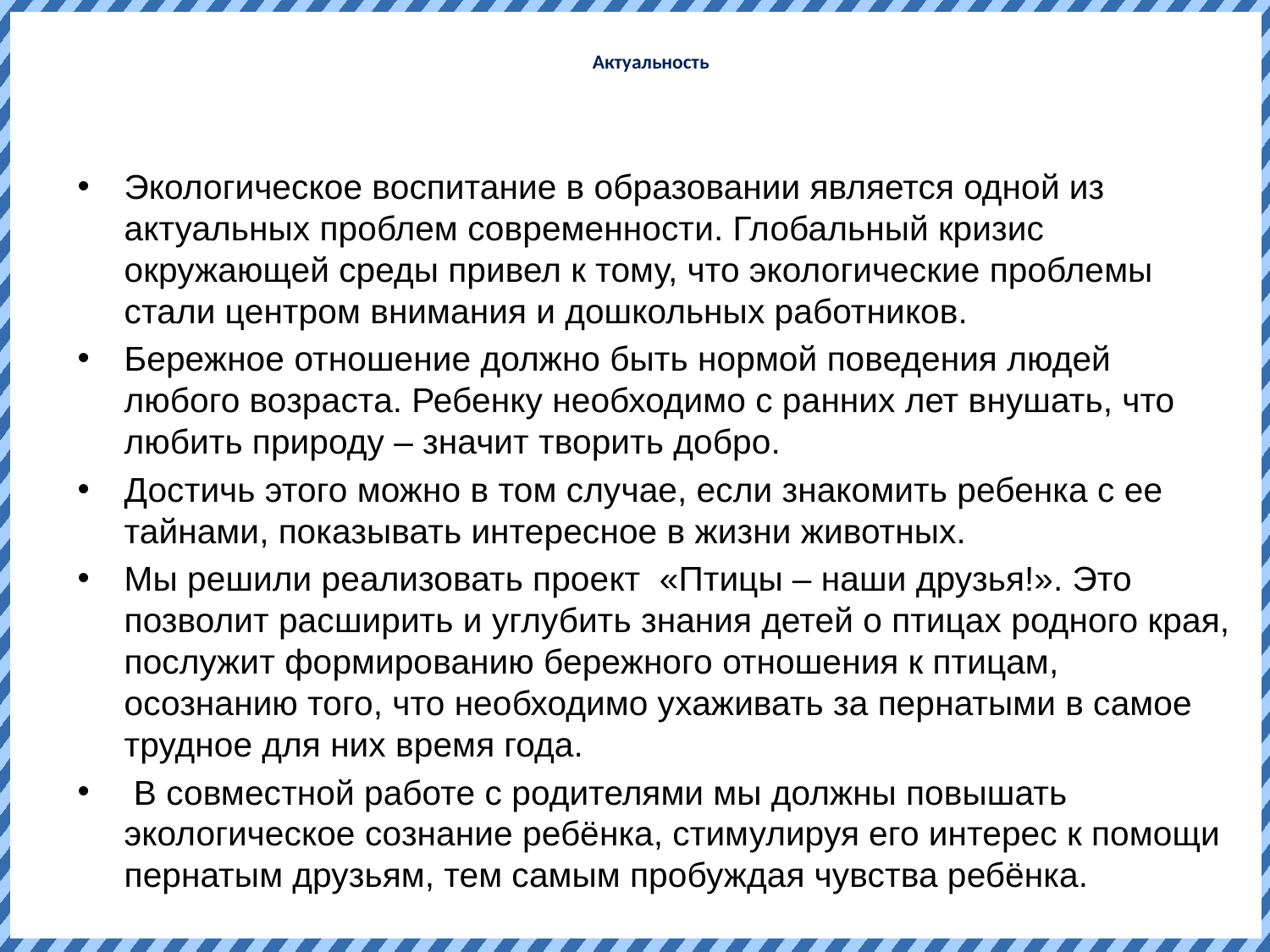

# Актуальность
Экологическое воспитание в образовании является одной из актуальных проблем современности. Глобальный кризис окружающей среды привел к тому, что экологические проблемы стали центром внимания и дошкольных работников.
Бережное отношение должно быть нормой поведения людей любого возраста. Ребенку необходимо с ранних лет внушать, что любить природу – значит творить добро.
Достичь этого можно в том случае, если знакомить ребенка с ее тайнами, показывать интересное в жизни животных.
Мы решили реализовать проект  «Птицы – наши друзья!». Это позволит расширить и углубить знания детей о птицах родного края, послужит формированию бережного отношения к птицам, осознанию того, что необходимо ухаживать за пернатыми в самое трудное для них время года.
 В совместной работе с родителями мы должны повышать экологическое сознание ребёнка, стимулируя его интерес к помощи пернатым друзьям, тем самым пробуждая чувства ребёнка.